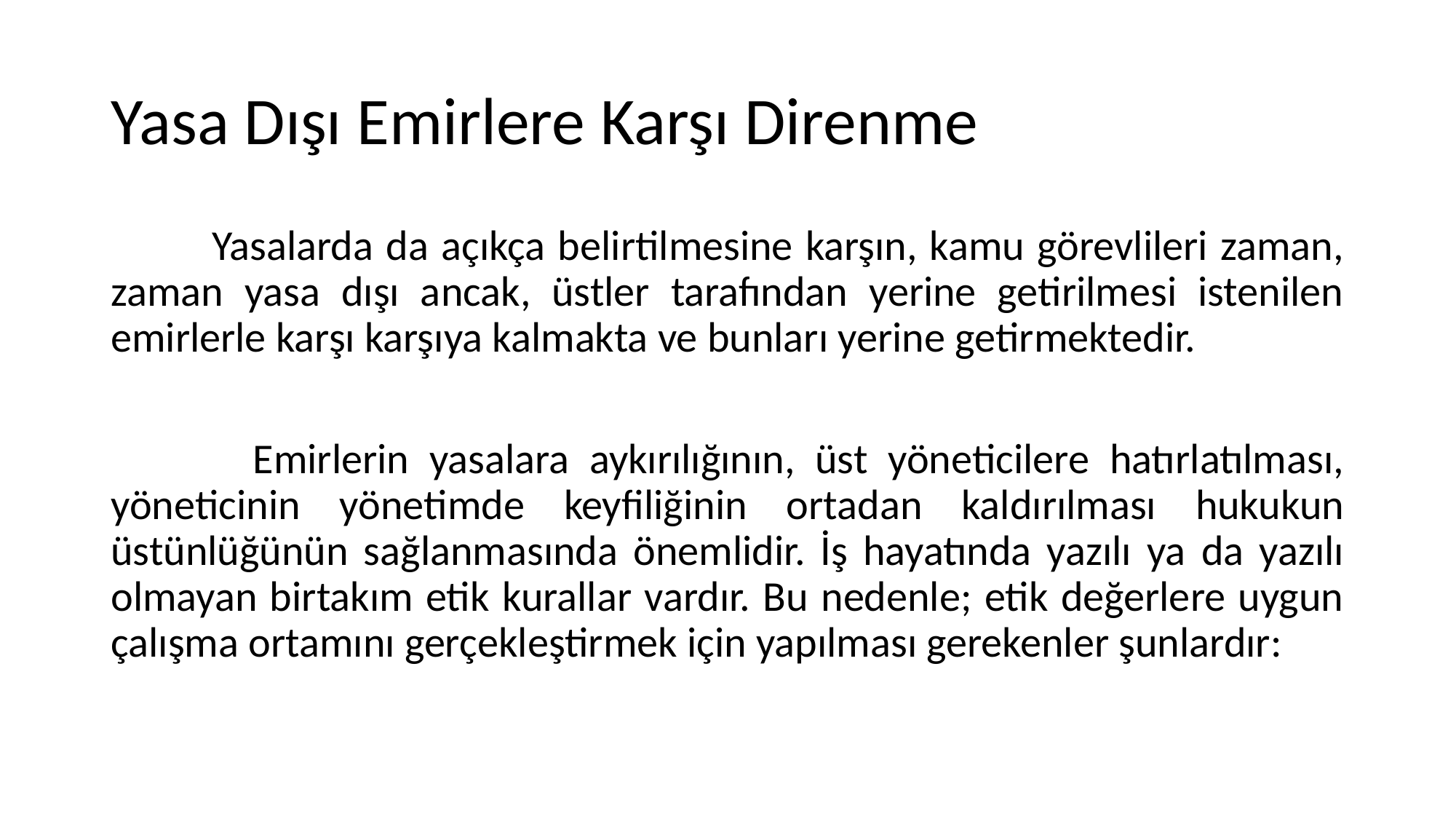

# Yasa Dışı Emirlere Karşı Direnme
        Yasalarda da açıkça belirtilmesine karşın, kamu görevlileri zaman, zaman yasa dışı ancak, üstler tarafından yerine getirilmesi istenilen emirlerle karşı karşıya kalmakta ve bunları yerine getirmektedir.

       Emirlerin yasalara aykırılığının, üst yöneticilere hatırlatılması, yöneticinin yönetimde keyfiliğinin ortadan kaldırılması hukukun üstünlüğünün sağlanmasında önemlidir. İş hayatında yazılı ya da yazılı olmayan birtakım etik kurallar vardır. Bu nedenle; etik değerlere uygun çalışma ortamını gerçekleştirmek için yapılması gerekenler şunlardır: